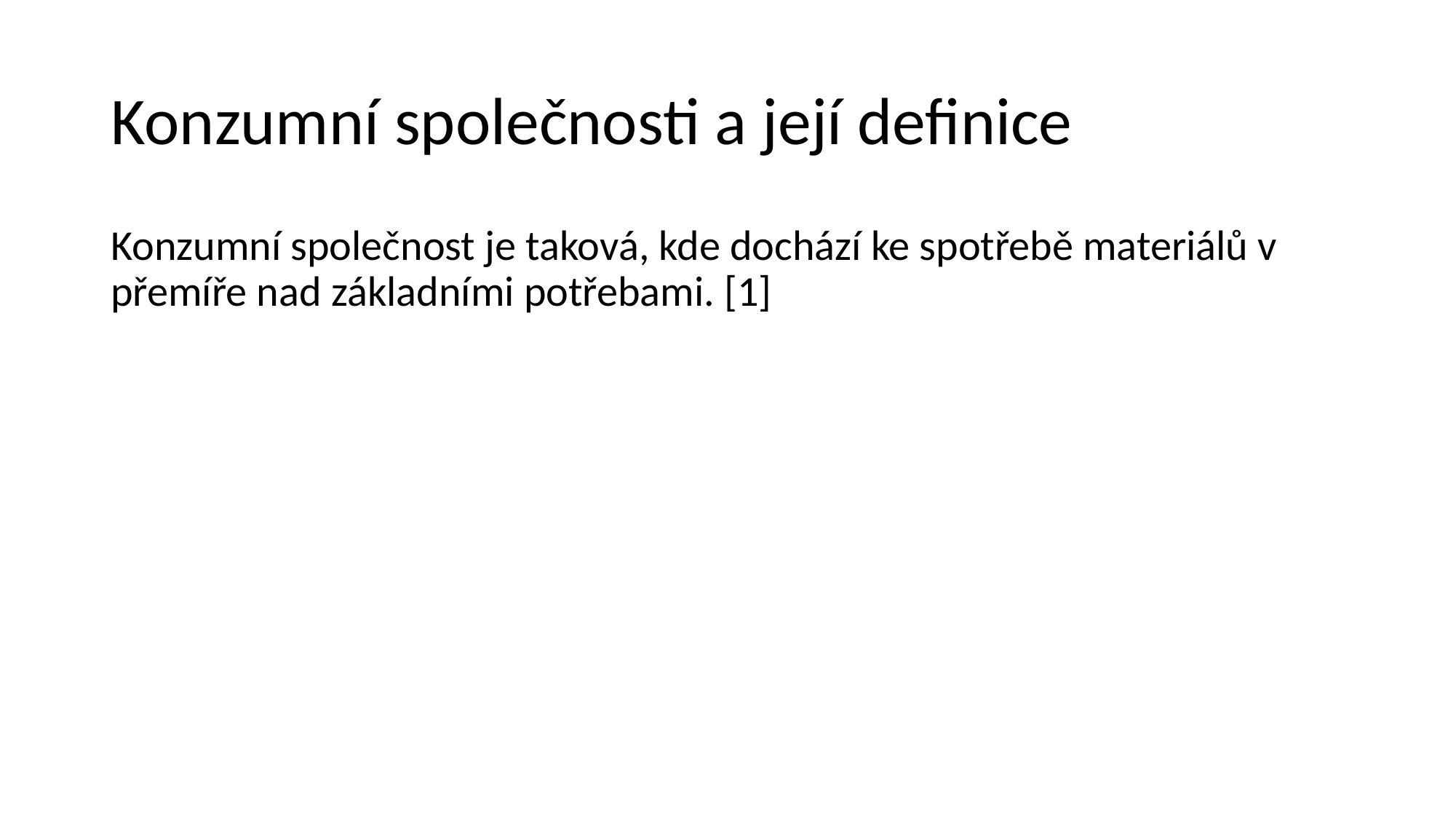

# Konzumní společnosti a její definice
Konzumní společnost je taková, kde dochází ke spotřebě materiálů v přemíře nad základními potřebami. [1]